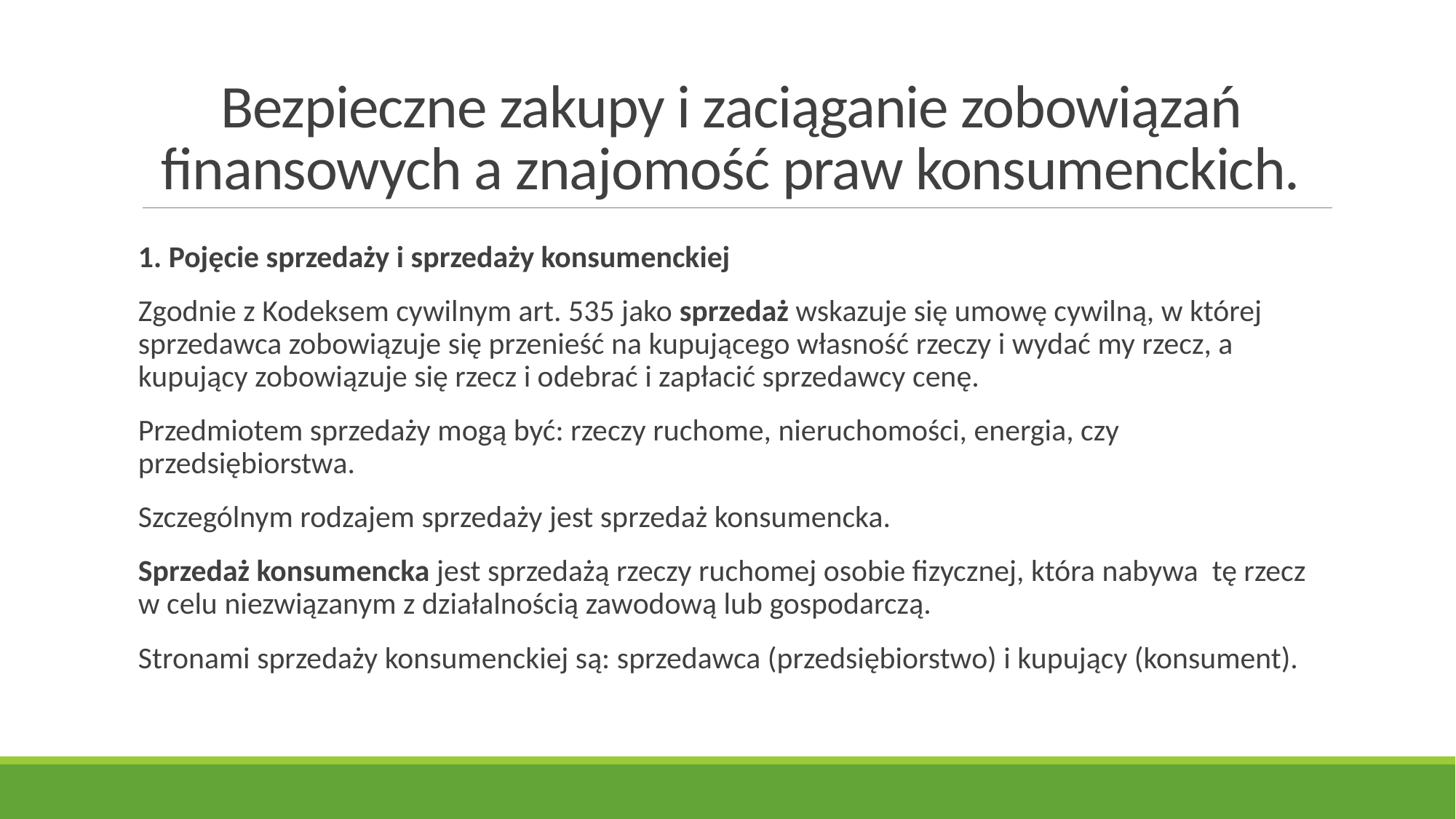

# Bezpieczne zakupy i zaciąganie zobowiązań finansowych a znajomość praw konsumenckich.
1. Pojęcie sprzedaży i sprzedaży konsumenckiej
Zgodnie z Kodeksem cywilnym art. 535 jako sprzedaż wskazuje się umowę cywilną, w której sprzedawca zobowiązuje się przenieść na kupującego własność rzeczy i wydać my rzecz, a kupujący zobowiązuje się rzecz i odebrać i zapłacić sprzedawcy cenę.
Przedmiotem sprzedaży mogą być: rzeczy ruchome, nieruchomości, energia, czy przedsiębiorstwa.
Szczególnym rodzajem sprzedaży jest sprzedaż konsumencka.
Sprzedaż konsumencka jest sprzedażą rzeczy ruchomej osobie fizycznej, która nabywa  tę rzecz w celu niezwiązanym z działalnością zawodową lub gospodarczą.
Stronami sprzedaży konsumenckiej są: sprzedawca (przedsiębiorstwo) i kupujący (konsument).